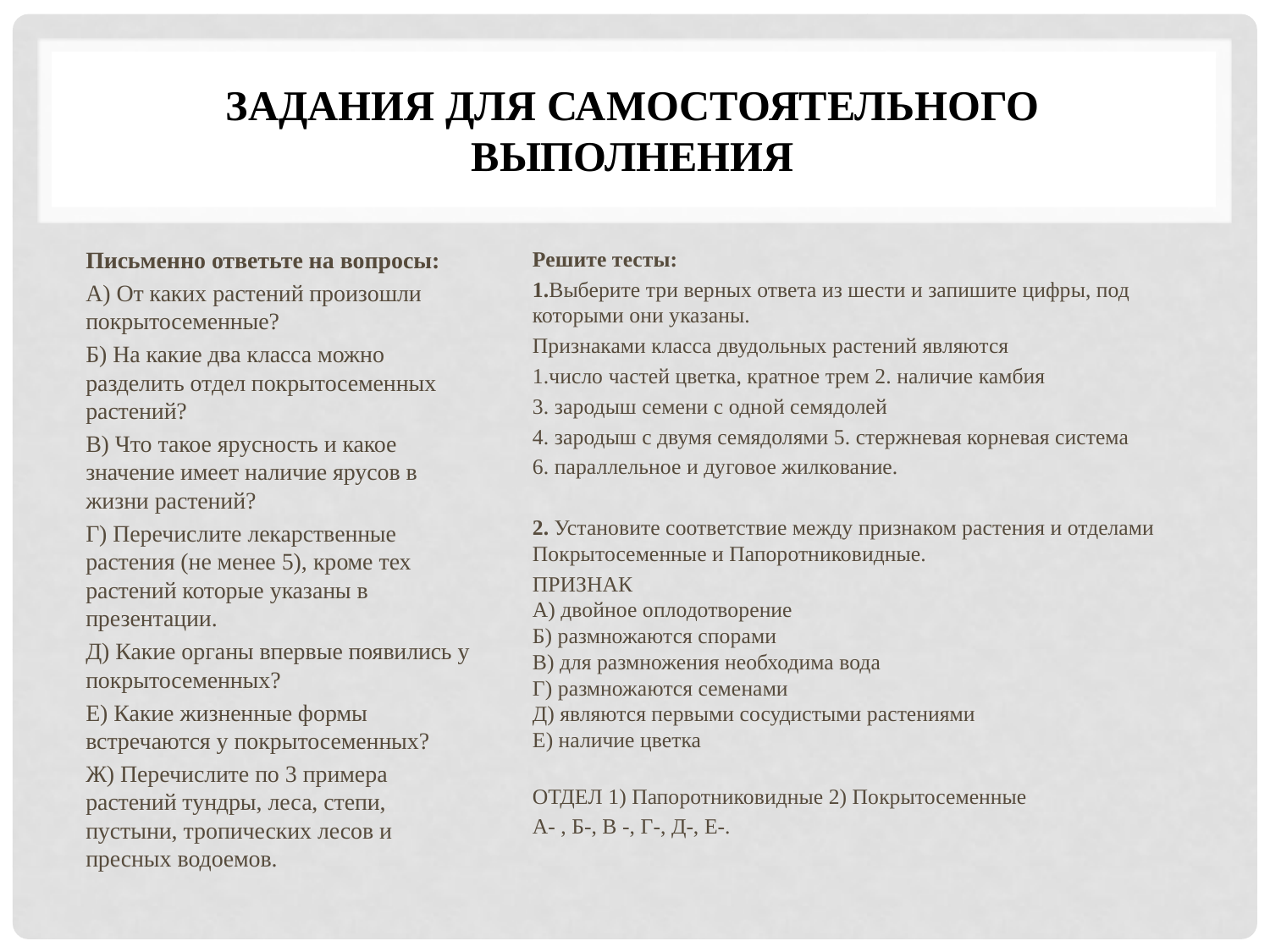

# Задания для самостоятельного выполнения
Письменно ответьте на вопросы:
А) От каких растений произошли покрытосеменные?
Б) На какие два класса можно разделить отдел покрытосеменных растений?
В) Что такое ярусность и какое значение имеет наличие ярусов в жизни растений?
Г) Перечислите лекарственные растения (не менее 5), кроме тех растений которые указаны в презентации.
Д) Какие органы впервые появились у покрытосеменных?
Е) Какие жизненные формы встречаются у покрытосеменных?
Ж) Перечислите по 3 примера растений тундры, леса, степи, пустыни, тропических лесов и пресных водоемов.

Решите тесты:
1.Выберите три верных ответа из шести и запишите цифры, под которыми они указаны.
Признаками класса двудольных растений являются
1.число частей цветка, кратное трем 2. наличие камбия
3. зародыш семени с одной семядолей
4. зародыш с двумя семядолями 5. стержневая корневая система
6. параллельное и дуговое жилкование.

2. Установите соответствие между признаком растения и отделами Покрытосеменные и Папоротниковидные.
ПРИЗНАК
А) двойное оплодотворение
Б) размножаются спорами
В) для размножения необходима вода
Г) размножаются семенами
Д) являются первыми сосудистыми растениями
Е) наличие цветка
ОТДЕЛ 1) Папоротниковидные 2) Покрытосеменные
А- , Б-, В -, Г-, Д-, Е-.